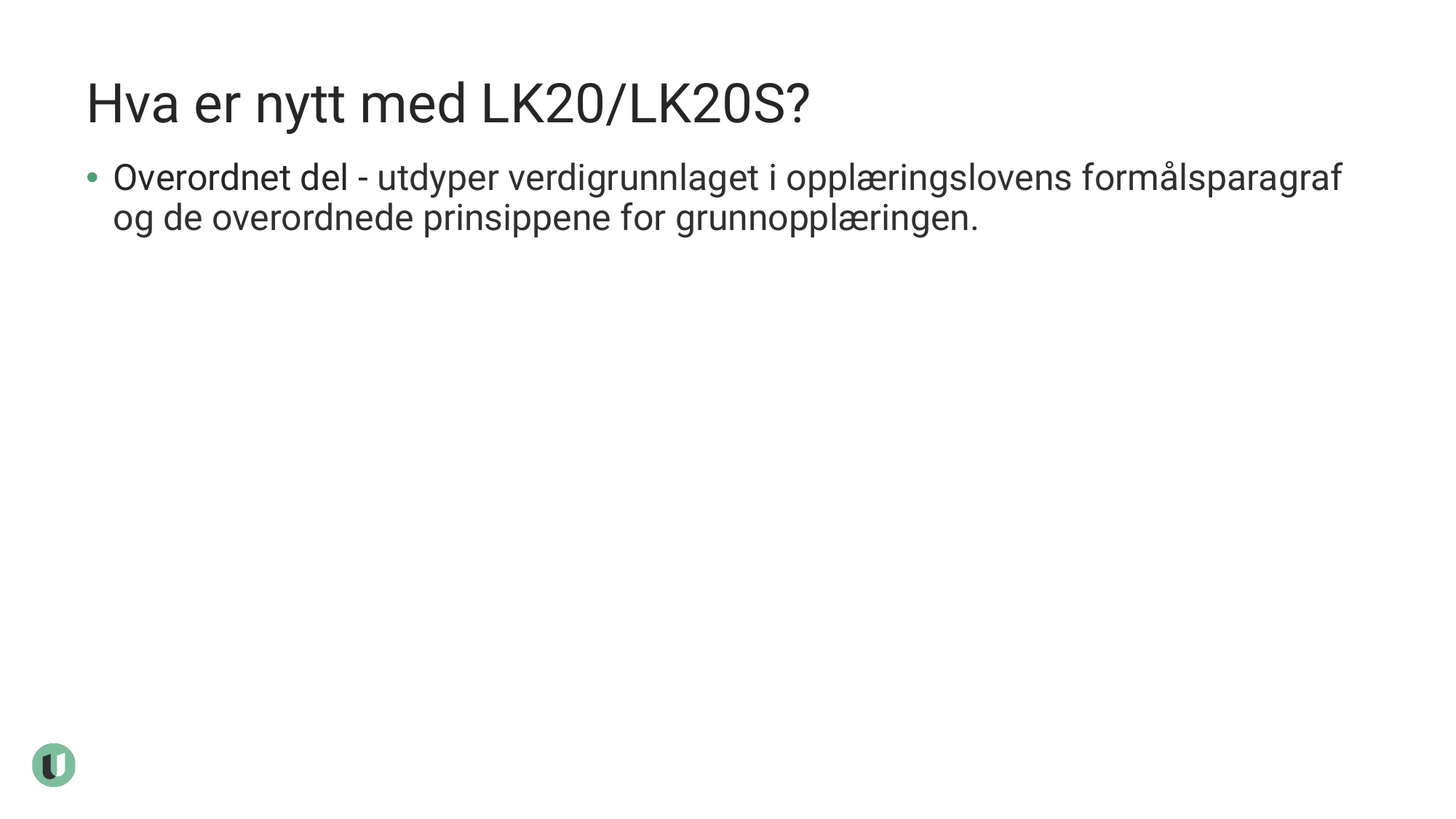

# Hva er nytt med LK20/LK20S?
Overordnet del - utdyper verdigrunnlaget i opplæringslovens formålsparagraf og de overordnede prinsippene for grunnopplæringen.